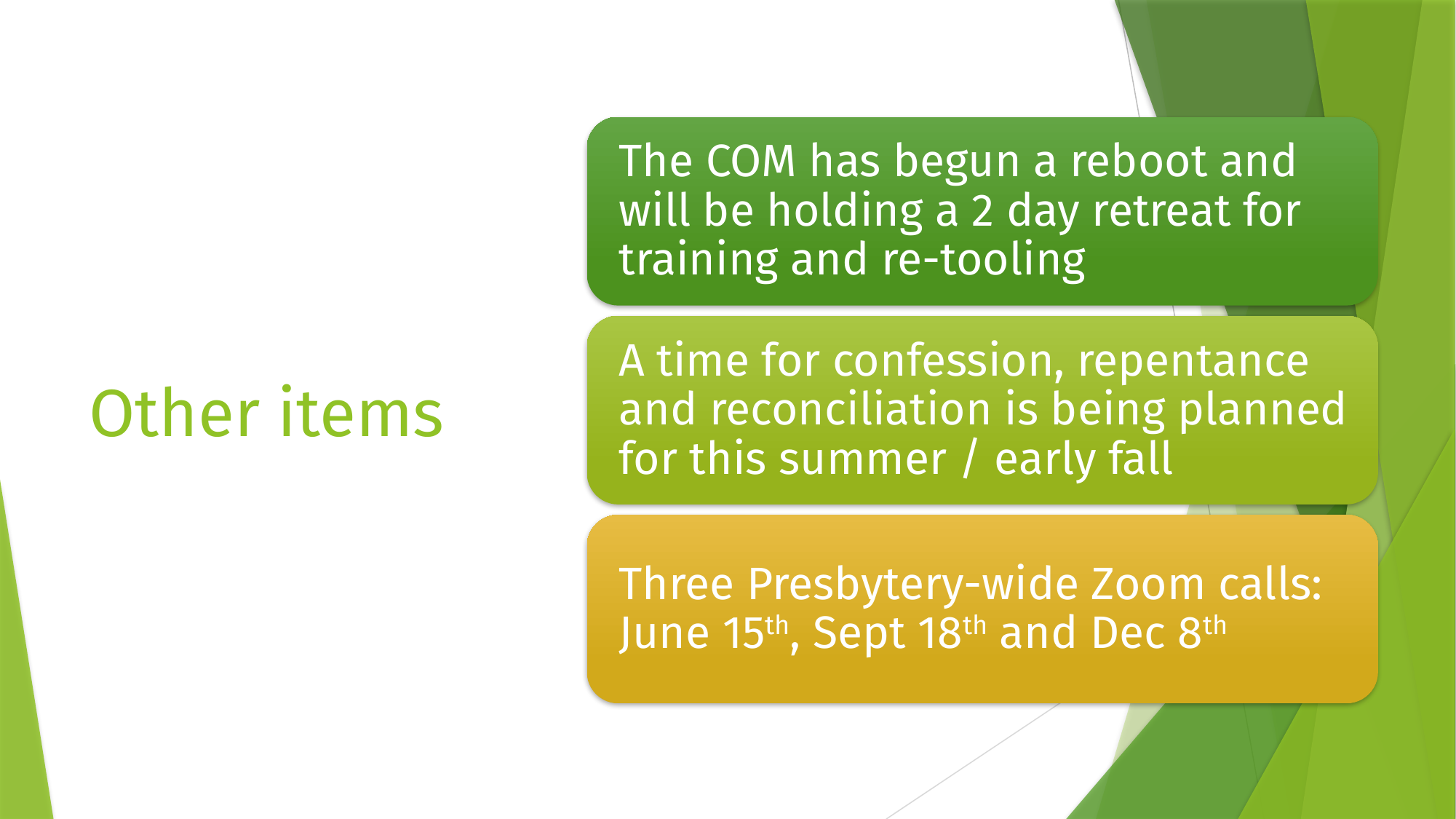

The COM has begun a reboot and will be holding a 2 day retreat for training and re-tooling
A time for confession, repentance and reconciliation is being planned for this summer / early fall
Three Presbytery-wide Zoom calls: June 15th, Sept 18th and Dec 8th
# Other items